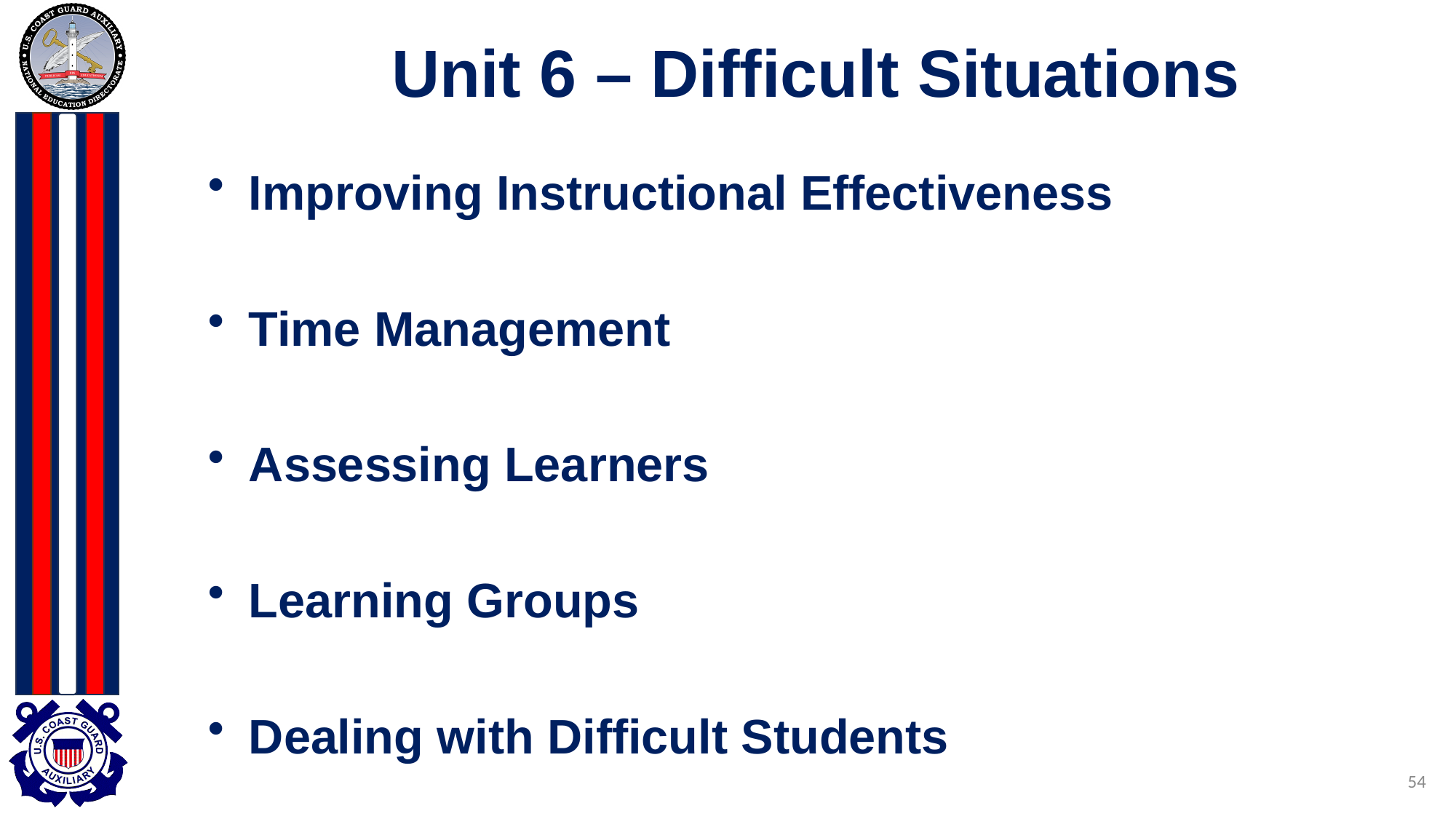

# Unit 6 – Difficult Situations
Improving Instructional Effectiveness

Time Management

Assessing Learners

Learning Groups

Dealing with Difficult Students

54